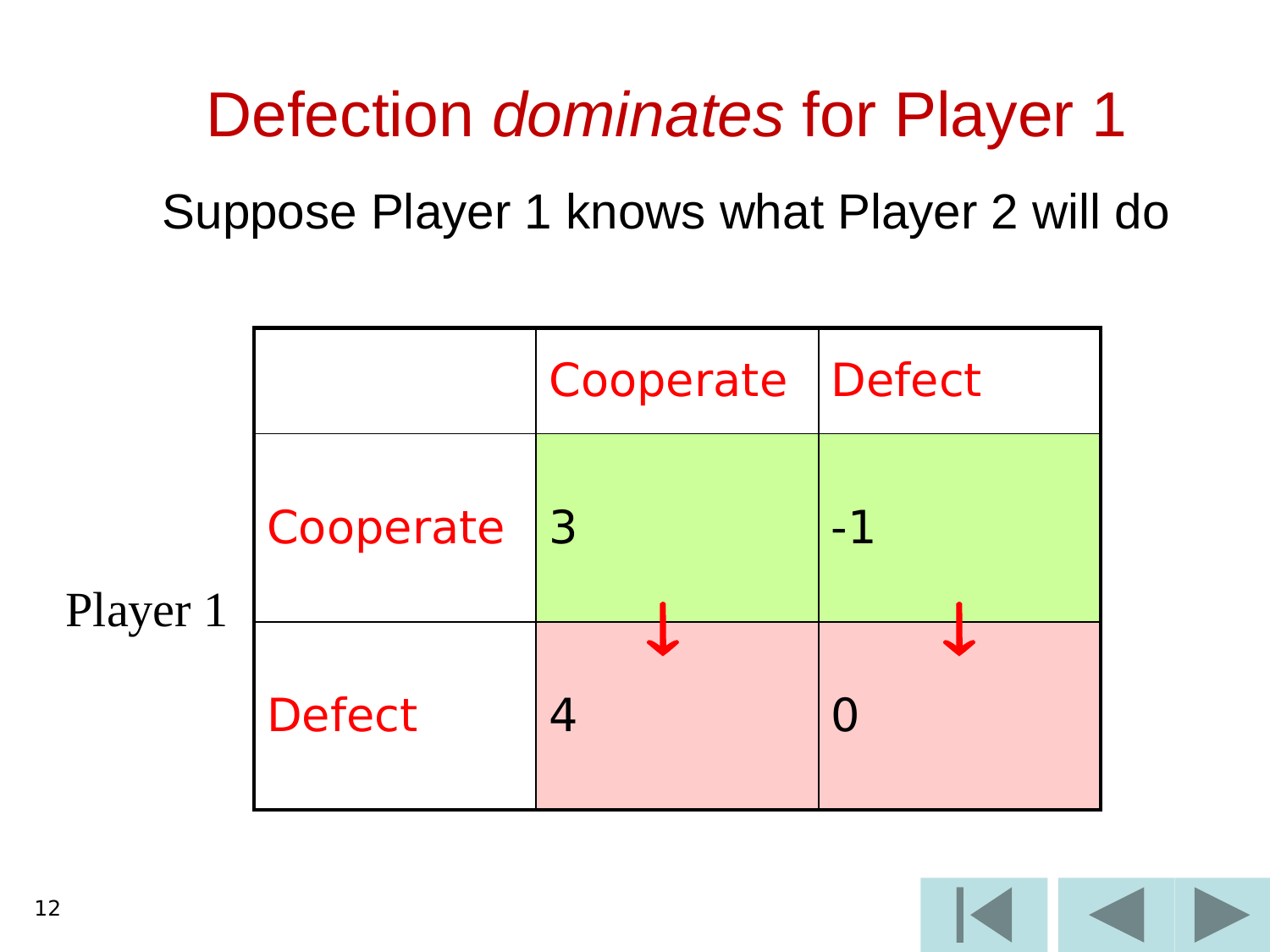

Defection dominates for Player 1
Suppose Player 1 knows what Player 2 will do
|  | Cooperate | Defect |
| --- | --- | --- |
| Cooperate | 3 | -1 |
| Defect | 4 | 0 |
Player 1
↓
↓
12